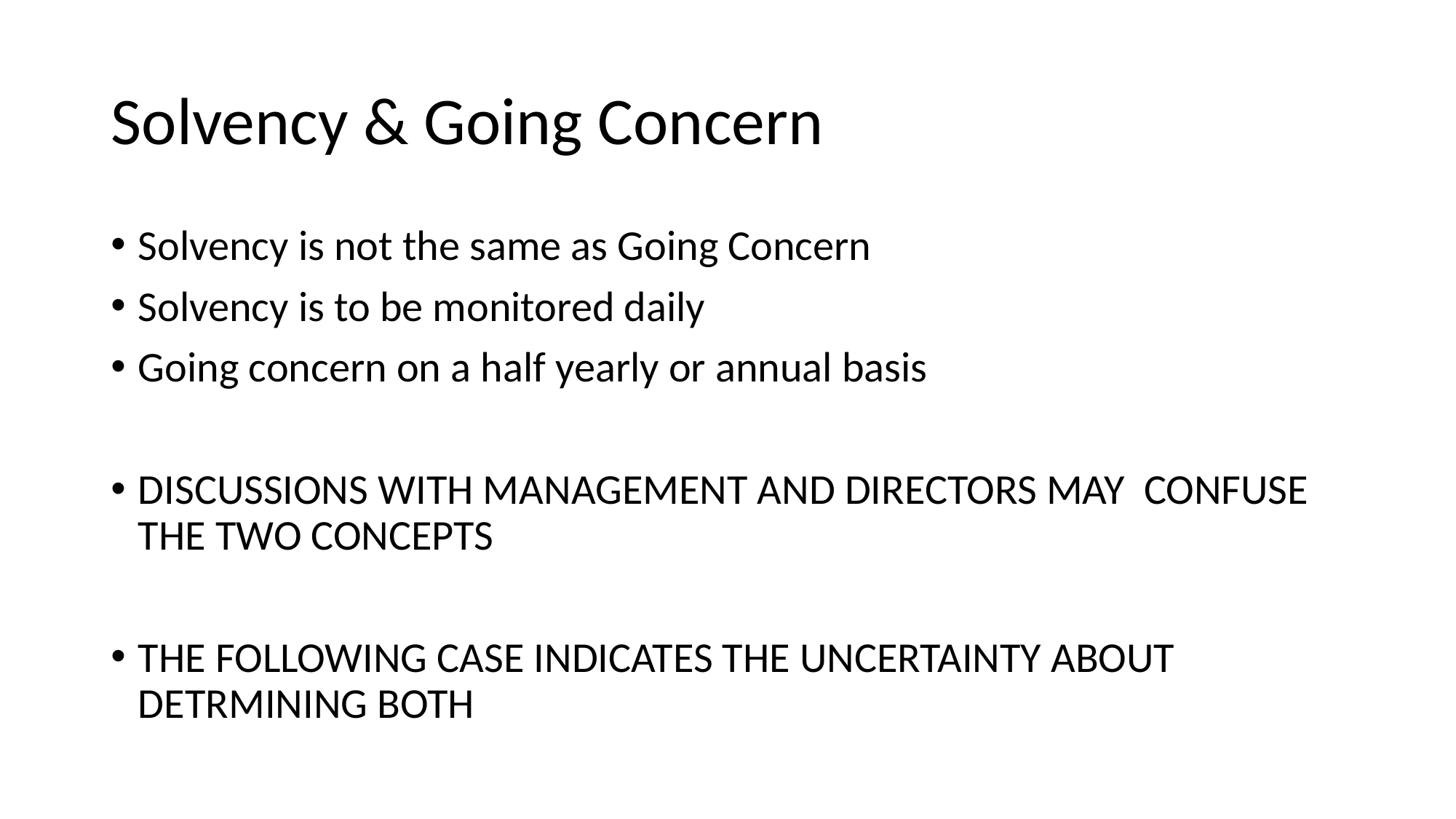

# Solvency & Going Concern
Solvency is not the same as Going Concern
Solvency is to be monitored daily
Going concern on a half yearly or annual basis

DISCUSSIONS WITH MANAGEMENT AND DIRECTORS MAY  CONFUSE THE TWO CONCEPTS

THE FOLLOWING CASE INDICATES THE UNCERTAINTY ABOUT DETRMINING BOTH